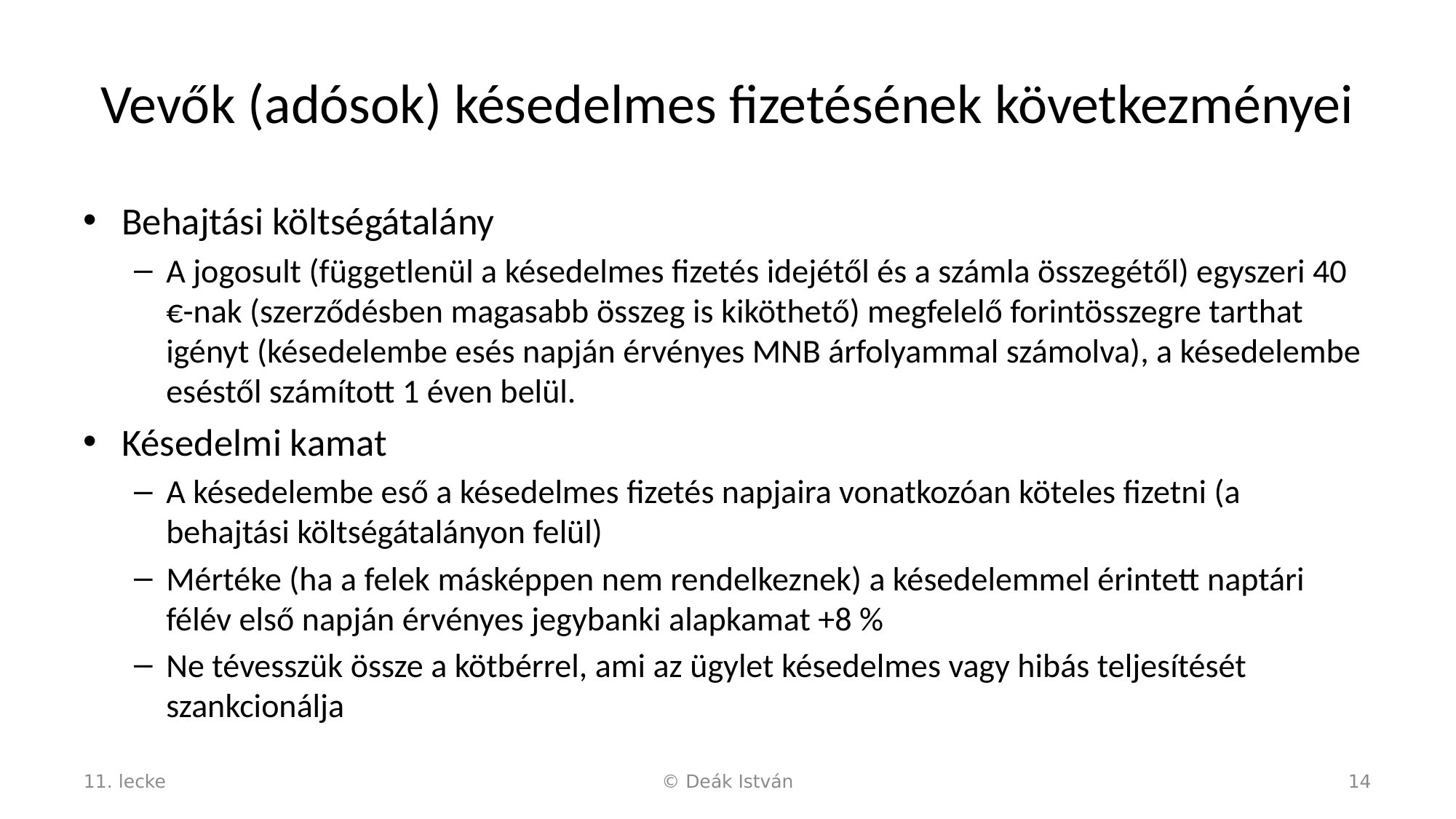

# Vevők (adósok) késedelmes fizetésének következményei
Behajtási költségátalány
A jogosult (függetlenül a késedelmes fizetés idejétől és a számla összegétől) egyszeri 40 €-nak (szerződésben magasabb összeg is kiköthető) megfelelő forintösszegre tarthat igényt (késedelembe esés napján érvényes MNB árfolyammal számolva), a késedelembe eséstől számított 1 éven belül.
Késedelmi kamat
A késedelembe eső a késedelmes fizetés napjaira vonatkozóan köteles fizetni (a behajtási költségátalányon felül)
Mértéke (ha a felek másképpen nem rendelkeznek) a késedelemmel érintett naptári félév első napján érvényes jegybanki alapkamat +8 %
Ne tévesszük össze a kötbérrel, ami az ügylet késedelmes vagy hibás teljesítését szankcionálja

11. lecke
© Deák István
14